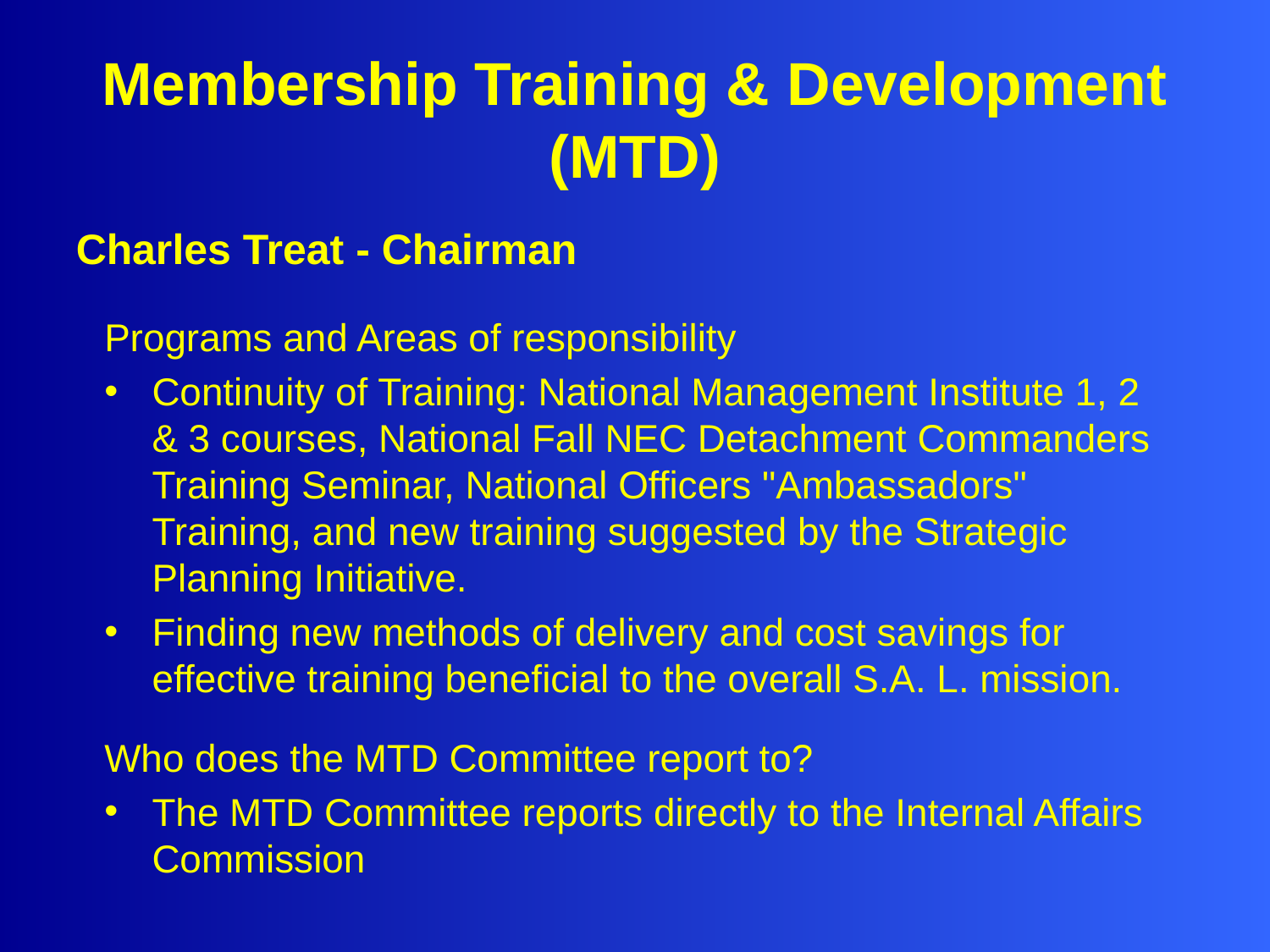

# Membership Training & Development (MTD)
Charles Treat - Chairman
Programs and Areas of responsibility
Continuity of Training: National Management Institute 1, 2 & 3 courses, National Fall NEC Detachment Commanders Training Seminar, National Officers "Ambassadors" Training, and new training suggested by the Strategic Planning Initiative.
Finding new methods of delivery and cost savings for effective training beneficial to the overall S.A. L. mission.

Who does the MTD Committee report to?
The MTD Committee reports directly to the Internal Affairs Commission